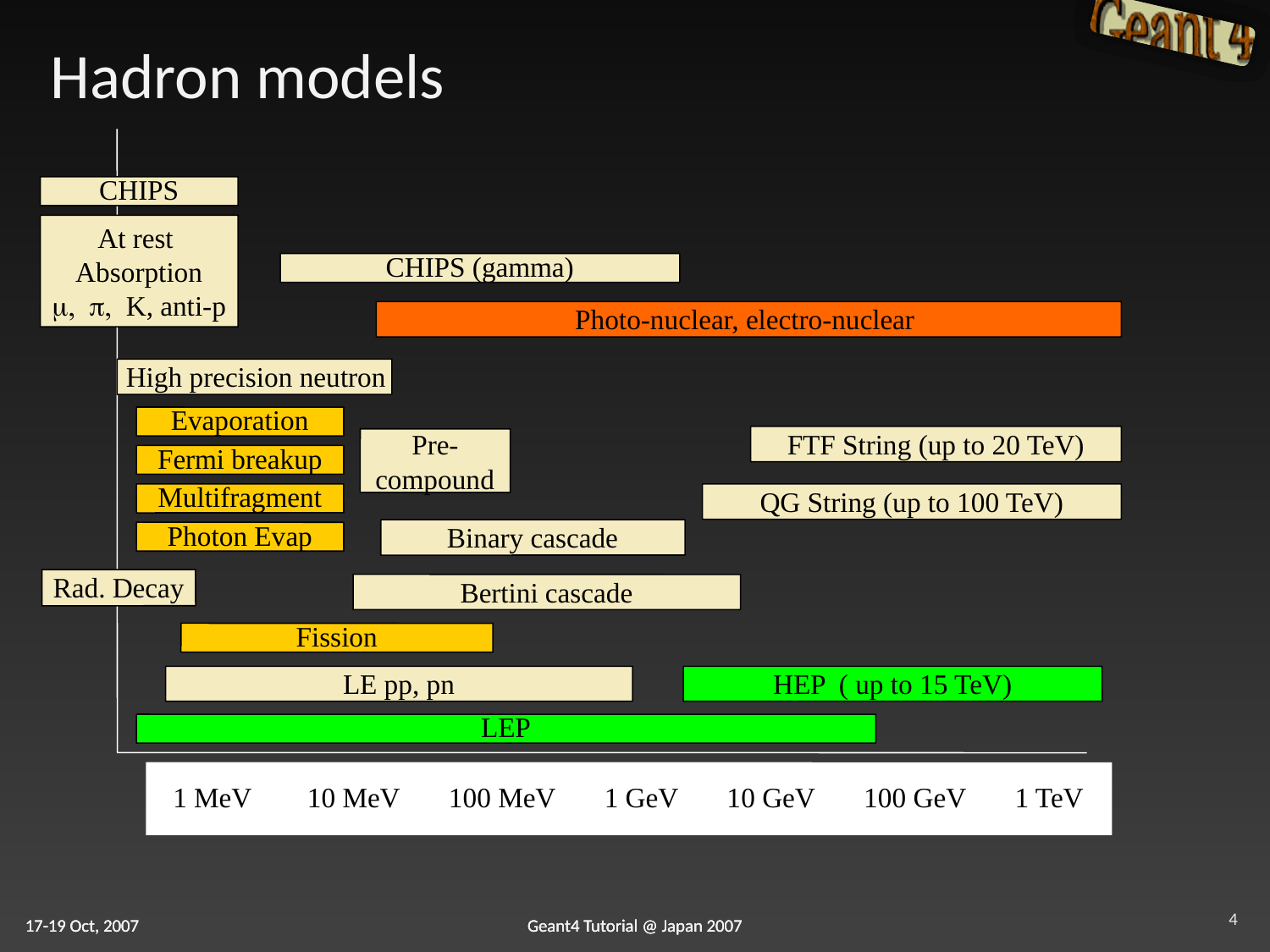

# Hadron models

CHIPS

At rest
Absorption
μ, π, K, anti-p

CHIPS (gamma)

Photo-nuclear, electro-nuclear

High precision neutron

Evaporation

Pre-
compound

FTF String (up to 20 TeV)

Fermi breakup

Multifragment

QG String (up to 100 TeV)

Photon Evap

Binary cascade

Rad. Decay

Bertini cascade

Fission

LE pp, pn

HEP  ( up to 15 TeV)

LEP

1 MeV        10 MeV       100 MeV       1 GeV       10 GeV       100 GeV       1 TeV
4